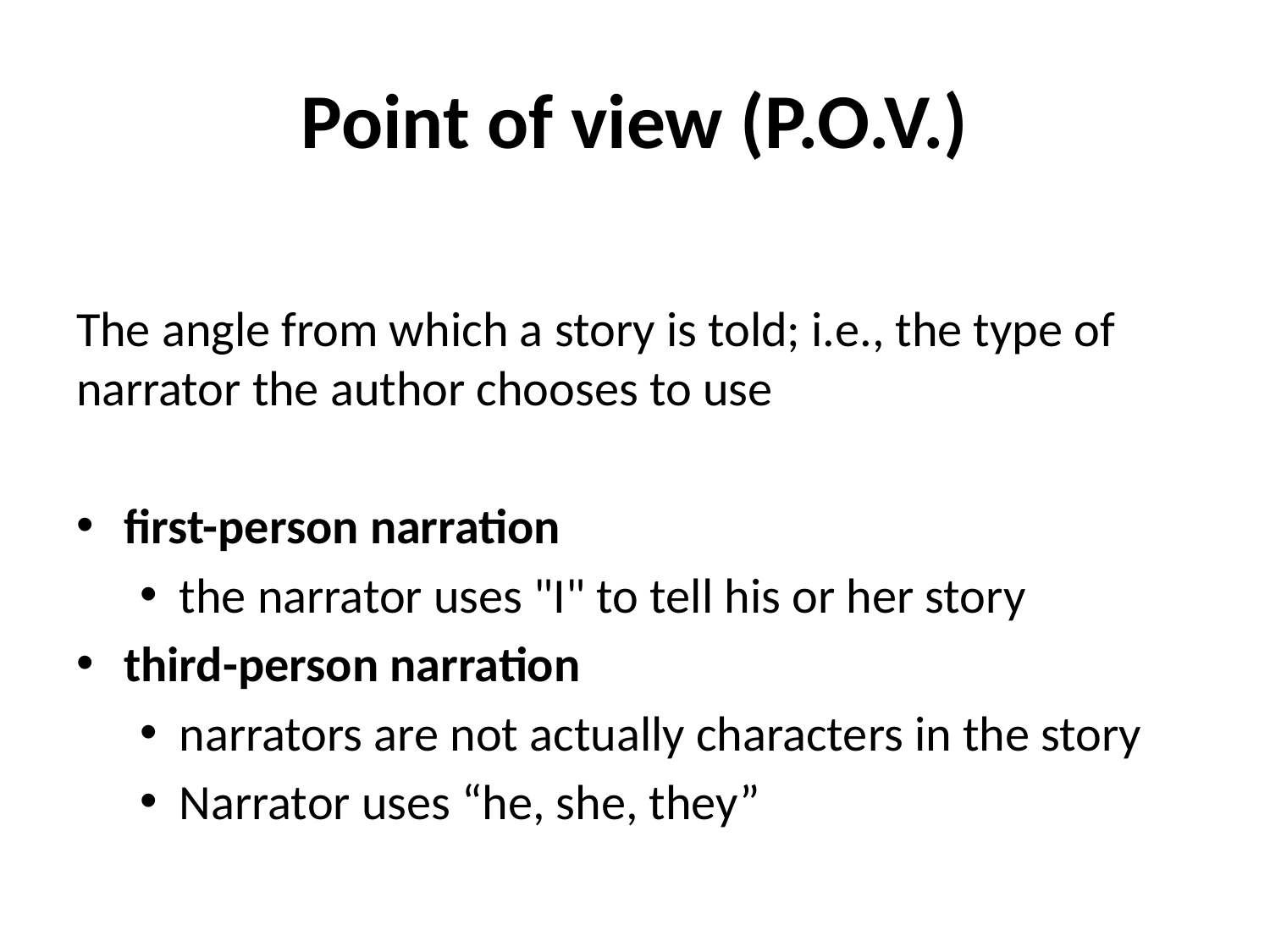

# Point of view (P.O.V.)

The angle from which a story is told; i.e., the type of narrator the author chooses to use

first-person narration
the narrator uses "I" to tell his or her story
third-person narration
narrators are not actually characters in the story
Narrator uses “he, she, they”